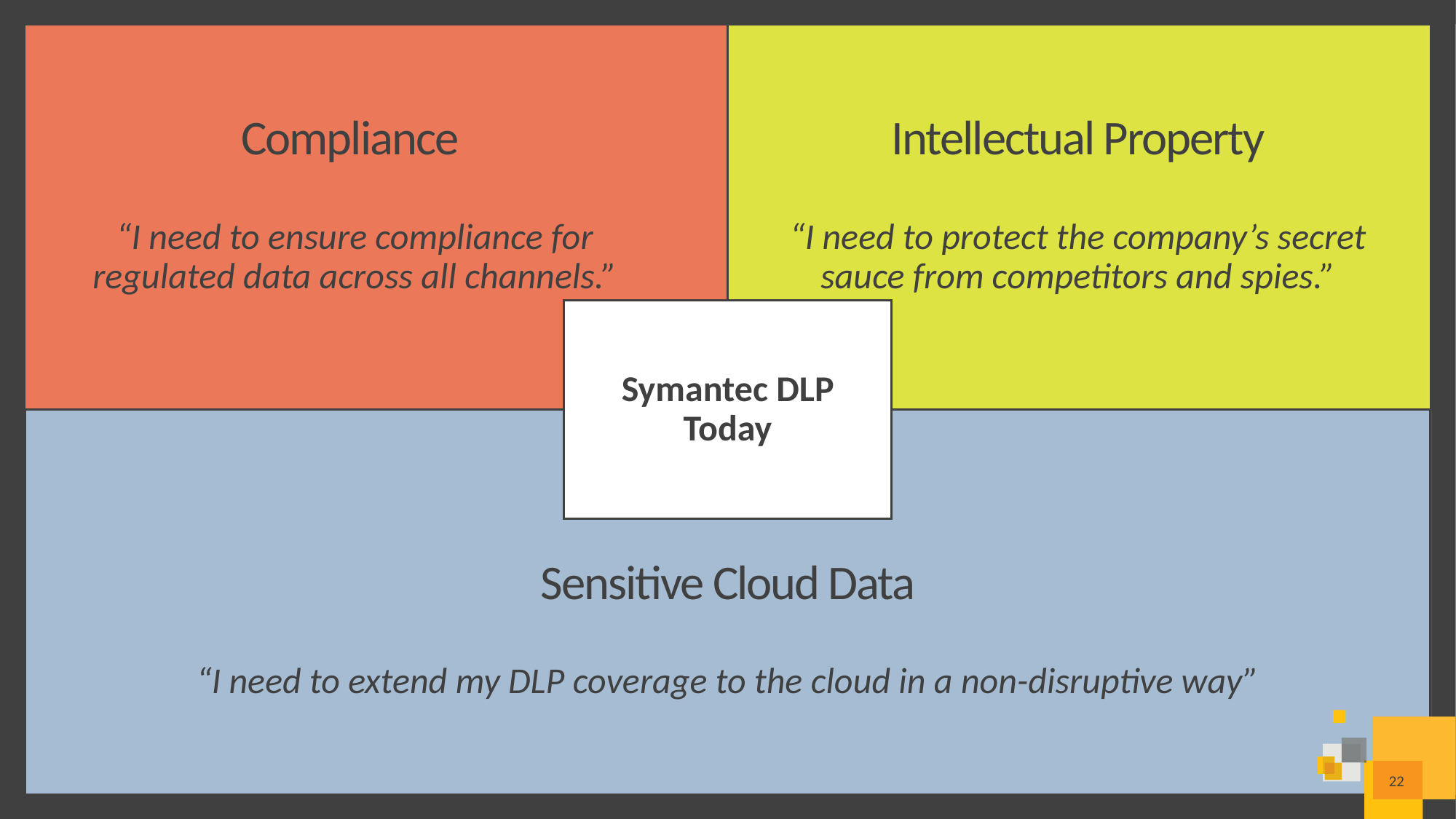

Compliance

“I need to ensure compliance for regulated data across all channels.”
Intellectual Property

“I need to protect the company’s secret sauce from competitors and spies.”

Symantec DLP Today

Sensitive Cloud Data

“I need to extend my DLP coverage to the cloud in a non-disruptive way”

Symantec Confidential - NDA required
22